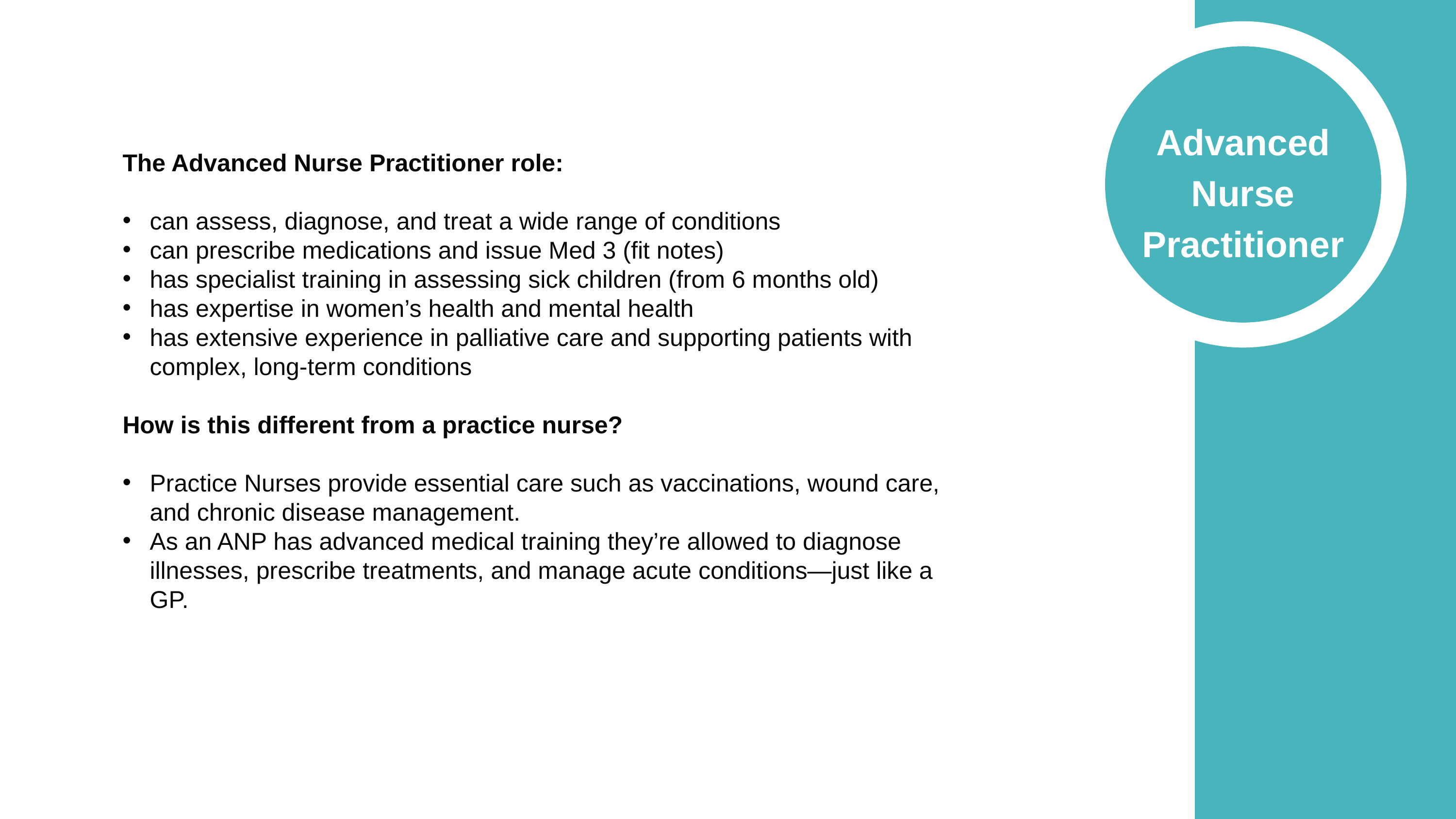

Advanced Nurse Practitioner
The Advanced Nurse Practitioner role:

can assess, diagnose, and treat a wide range of conditions
can prescribe medications and issue Med 3 (fit notes)
has specialist training in assessing sick children (from 6 months old)
has expertise in women’s health and mental health
has extensive experience in palliative care and supporting patients with complex, long-term conditions

How is this different from a practice nurse?

Practice Nurses provide essential care such as vaccinations, wound care, and chronic disease management.
As an ANP has advanced medical training they’re allowed to diagnose illnesses, prescribe treatments, and manage acute conditions—just like a GP.